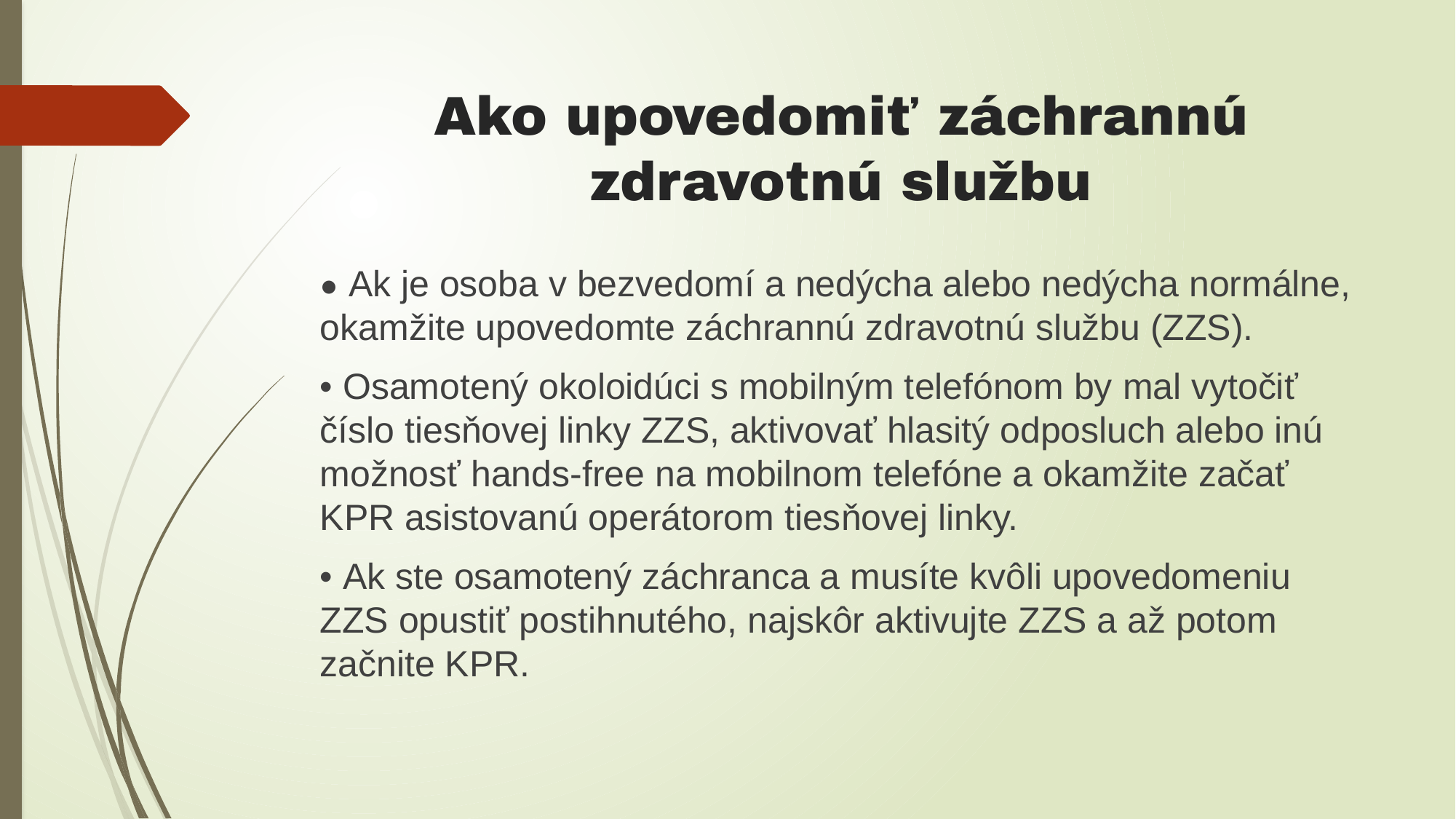

# Ako upovedomiť záchrannú zdravotnú službu
• Ak je osoba v bezvedomí a nedýcha alebo nedýcha normálne, okamžite upovedomte záchrannú zdravotnú službu (ZZS).
• Osamotený okoloidúci s mobilným telefónom by mal vytočiť číslo tiesňovej linky ZZS, aktivovať hlasitý odposluch alebo inú možnosť hands-free na mobilnom telefóne a okamžite začať KPR asistovanú operátorom tiesňovej linky.
• Ak ste osamotený záchranca a musíte kvôli upovedomeniu ZZS opustiť postihnutého, najskôr aktivujte ZZS a až potom začnite KPR.